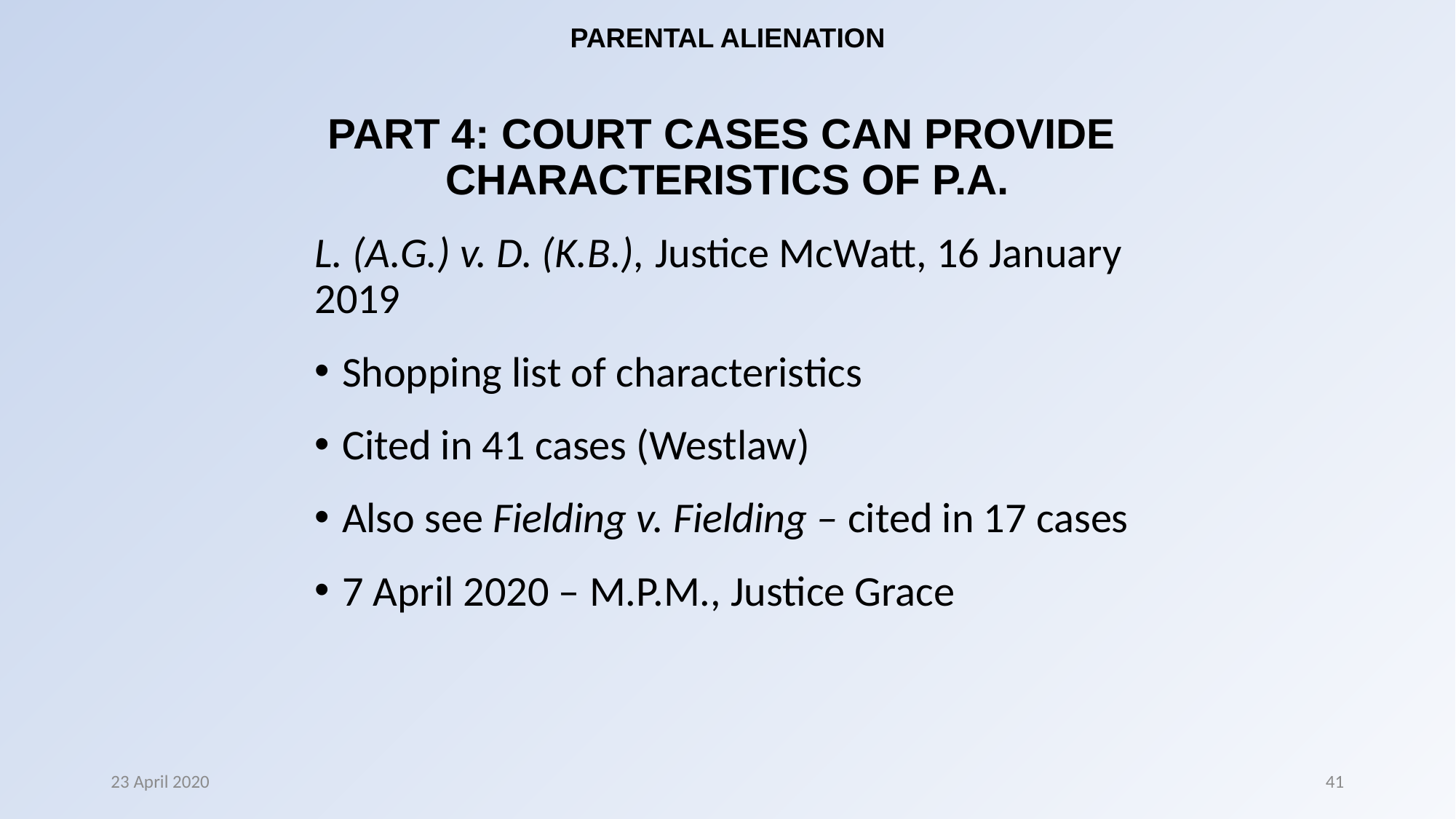

# PARENTAL ALIENATION PART 4: COURT CASES CAN PROVIDE CHARACTERISTICS OF P.A.
L. (A.G.) v. D. (K.B.), Justice McWatt, 16 January 2019
Shopping list of characteristics
Cited in 41 cases (Westlaw)
Also see Fielding v. Fielding – cited in 17 cases
7 April 2020 – M.P.M., Justice Grace

23 April 2020
41